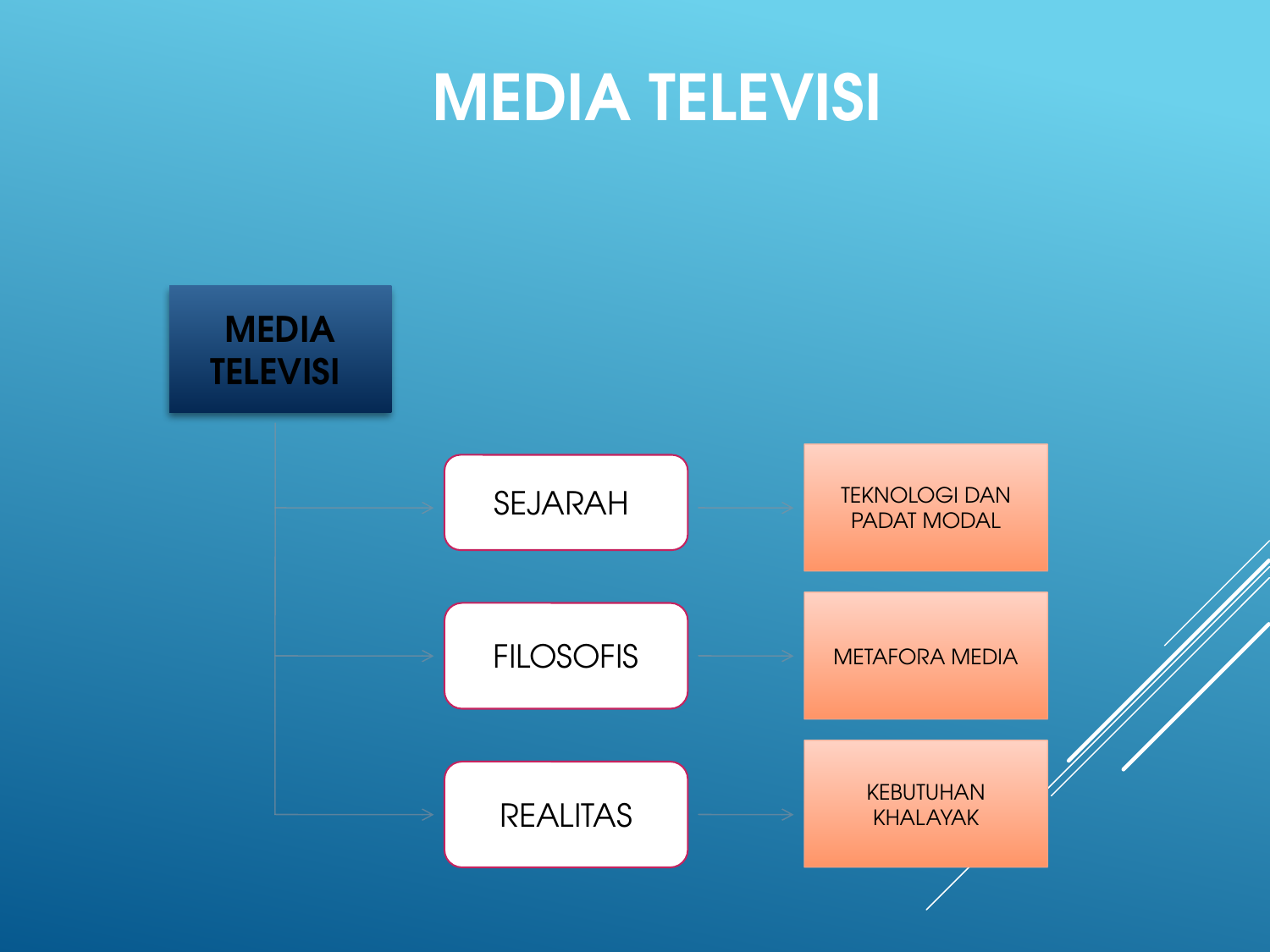

# MEDIA TELEVISI
MEDIA TELEVISI
TEKNOLOGI DAN PADAT MODAL
SEJARAH
METAFORA MEDIA
FILOSOFIS
KEBUTUHAN KHALAYAK
REALITAS